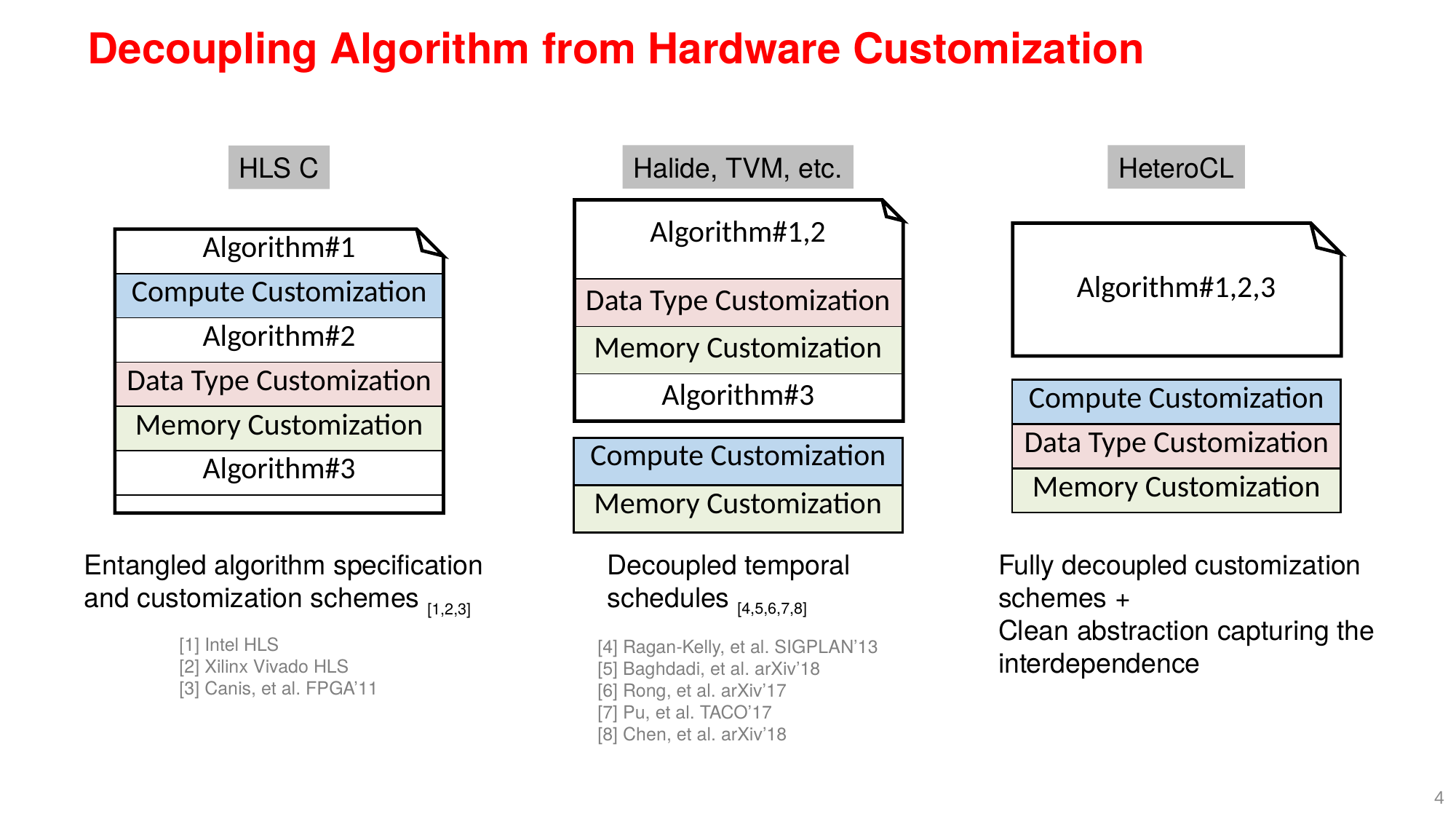

# Decoupling Algorithm from Hardware Customization
Halide, TVM, etc.
HeteroCL
HLS C
| Algorithm#1,2 |
| --- |
| Data Type Customization |
| Memory Customization |
| Algorithm#3 |

| Algorithm#1,2,3 |
| --- |

| Algorithm#1 |
| --- |
| Compute Customization |
| Algorithm#2 |
| Data Type Customization |
| Memory Customization |
| Algorithm#3 |

| Compute Customization |
| --- |
| Data Type Customization |
| Memory Customization |
| Compute Customization |
| --- |
| Memory Customization |
Decoupled temporal schedules [4,5,6,7,8]
Entangled algorithm specification and customization schemes [1,2,3]
Fully decoupled customization schemes +
Clean abstraction capturing the interdependence
[1] Intel HLS
[2] Xilinx Vivado HLS
[3] Canis, et al. FPGA’11
[4] Ragan-Kelly, et al. SIGPLAN’13
[5] Baghdadi, et al. arXiv’18
[6] Rong, et al. arXiv’17
[7] Pu, et al. TACO’17
[8] Chen, et al. arXiv’18
4